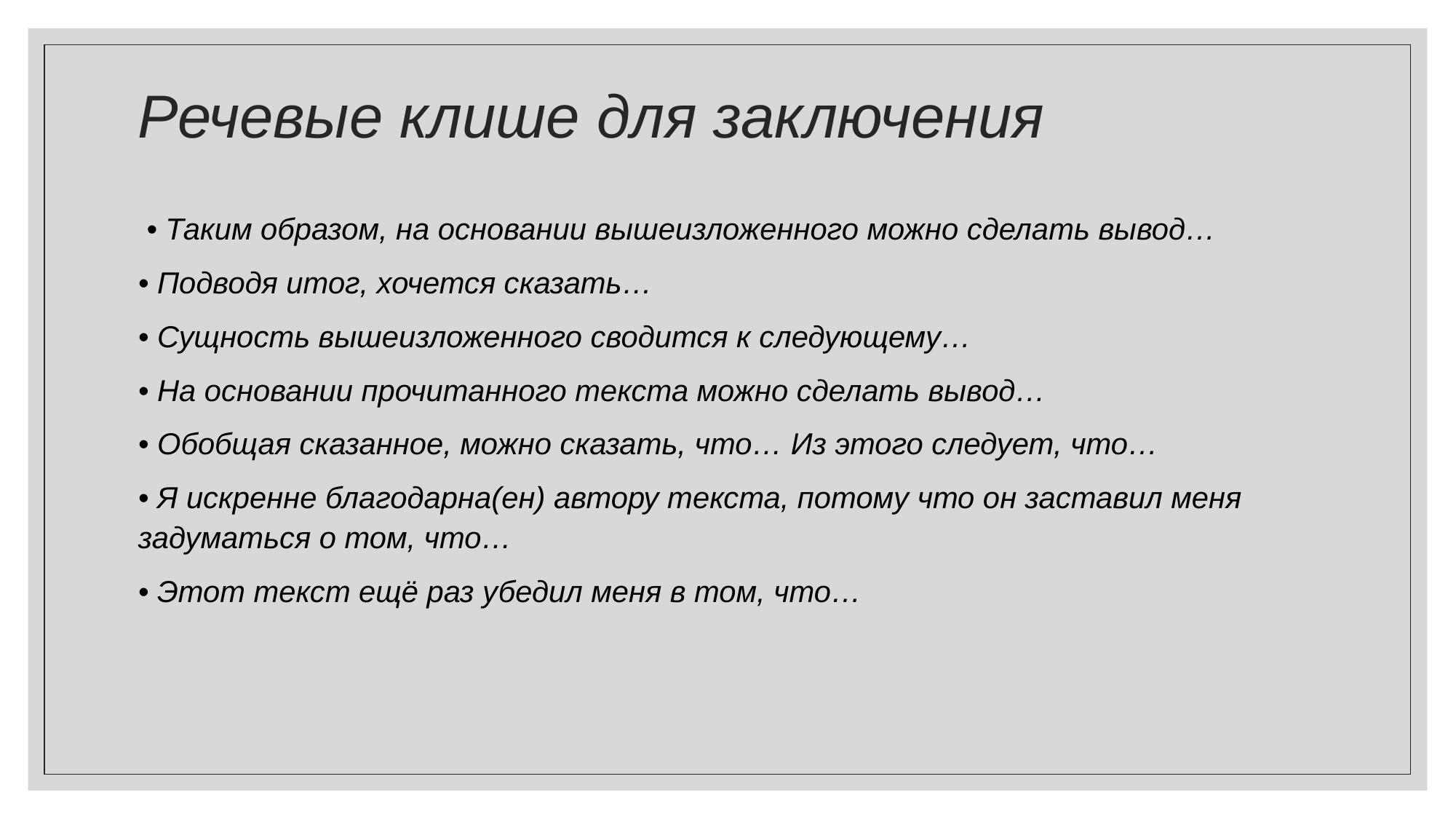

# Речевые клише для заключения
 • Таким образом, на основании вышеизложенного можно сделать вывод…
• Подводя итог, хочется сказать…
• Сущность вышеизложенного сводится к следующему…
• На основании прочитанного текста можно сделать вывод…
• Обобщая сказанное, можно сказать, что… Из этого следует, что…
• Я искренне благодарна(ен) автору текста, потому что он заставил меня задуматься о том, что…
• Этот текст ещё раз убедил меня в том, что…